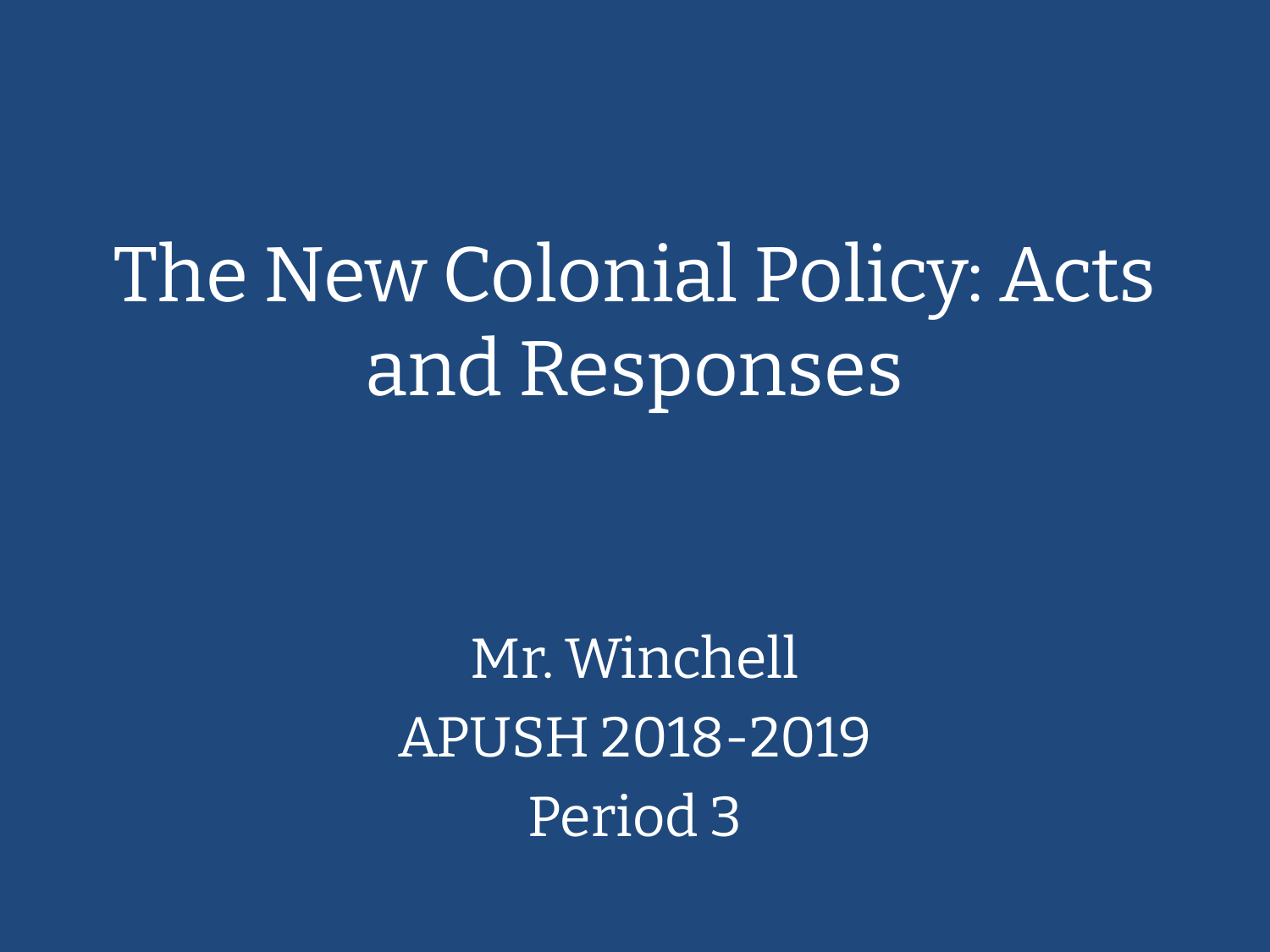

# The New Colonial Policy: Acts and Responses
Mr. Winchell
APUSH 2018-2019
Period 3